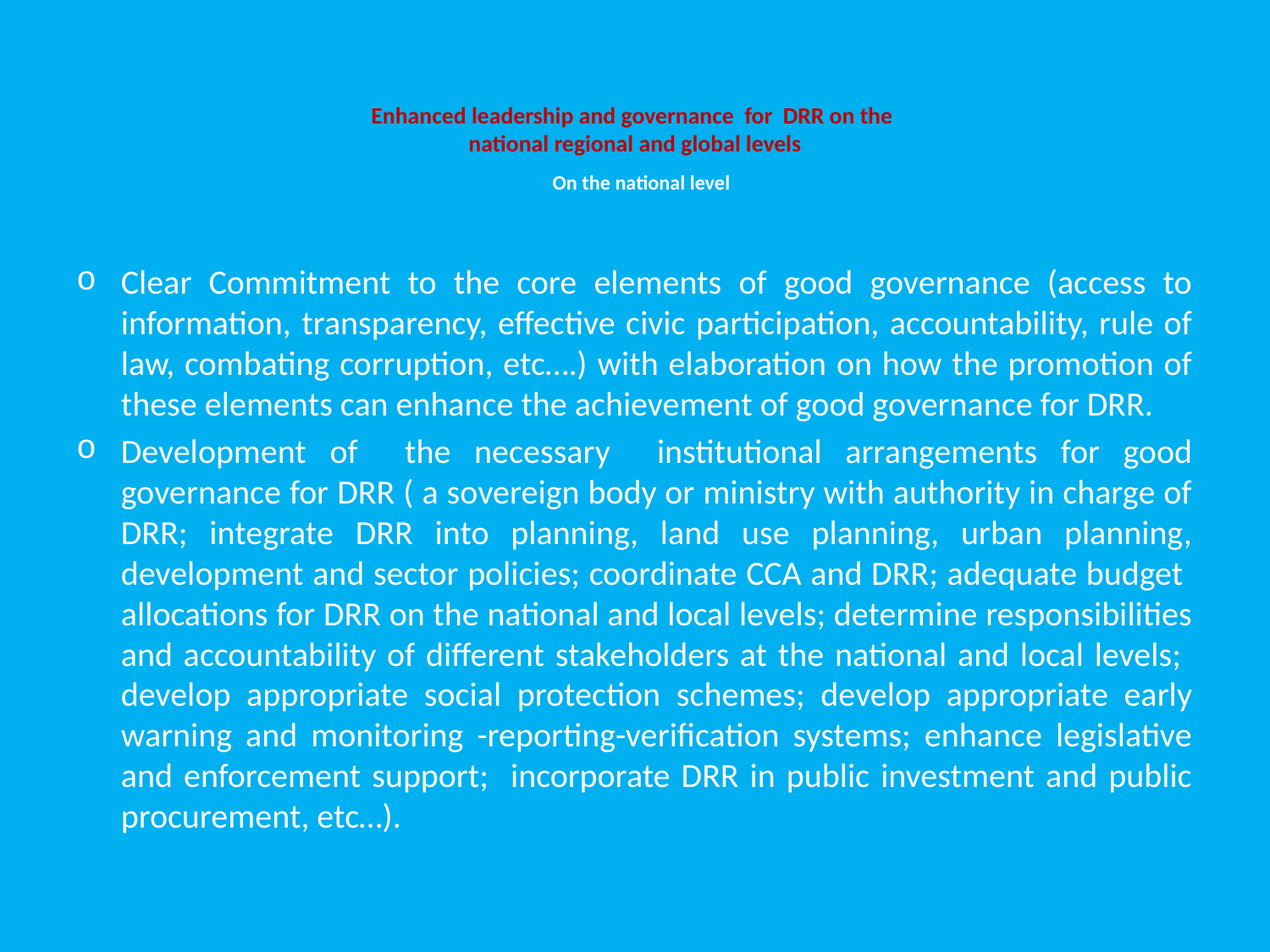

# Enhanced leadership and governance  for  DRR on the national regional and global levels On the national level
Clear Commitment to the core elements of good governance (access to information, transparency, effective civic participation, accountability, rule of law, combating corruption, etc….) with elaboration on how the promotion of these elements can enhance the achievement of good governance for DRR.
Development of  the necessary  institutional arrangements for good governance for DRR ( a sovereign body or ministry with authority in charge of DRR; integrate DRR into planning, land use planning, urban planning, development and sector policies; coordinate CCA and DRR; adequate budget  allocations for DRR on the national and local levels; determine responsibilities and accountability of different stakeholders at the national and local levels;  develop appropriate social protection schemes; develop appropriate early warning and monitoring -reporting-verification systems; enhance legislative and enforcement support;  incorporate DRR in public investment and public procurement, etc…).